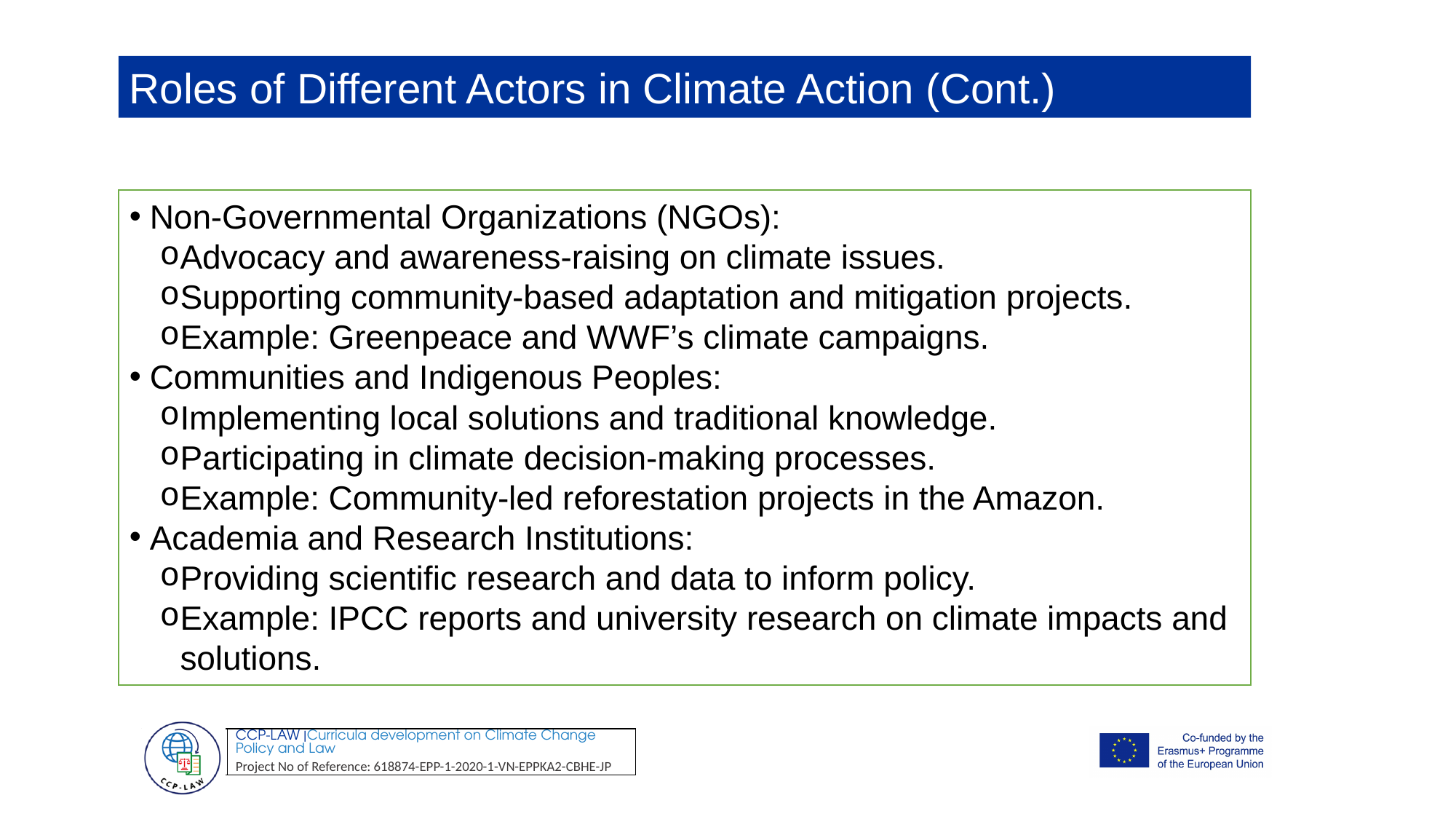

Roles of Different Actors in Climate Action (Cont.)
Non-Governmental Organizations (NGOs):
Advocacy and awareness-raising on climate issues.
Supporting community-based adaptation and mitigation projects.
Example: Greenpeace and WWF’s climate campaigns.
Communities and Indigenous Peoples:
Implementing local solutions and traditional knowledge.
Participating in climate decision-making processes.
Example: Community-led reforestation projects in the Amazon.
Academia and Research Institutions:
Providing scientific research and data to inform policy.
Example: IPCC reports and university research on climate impacts and solutions.